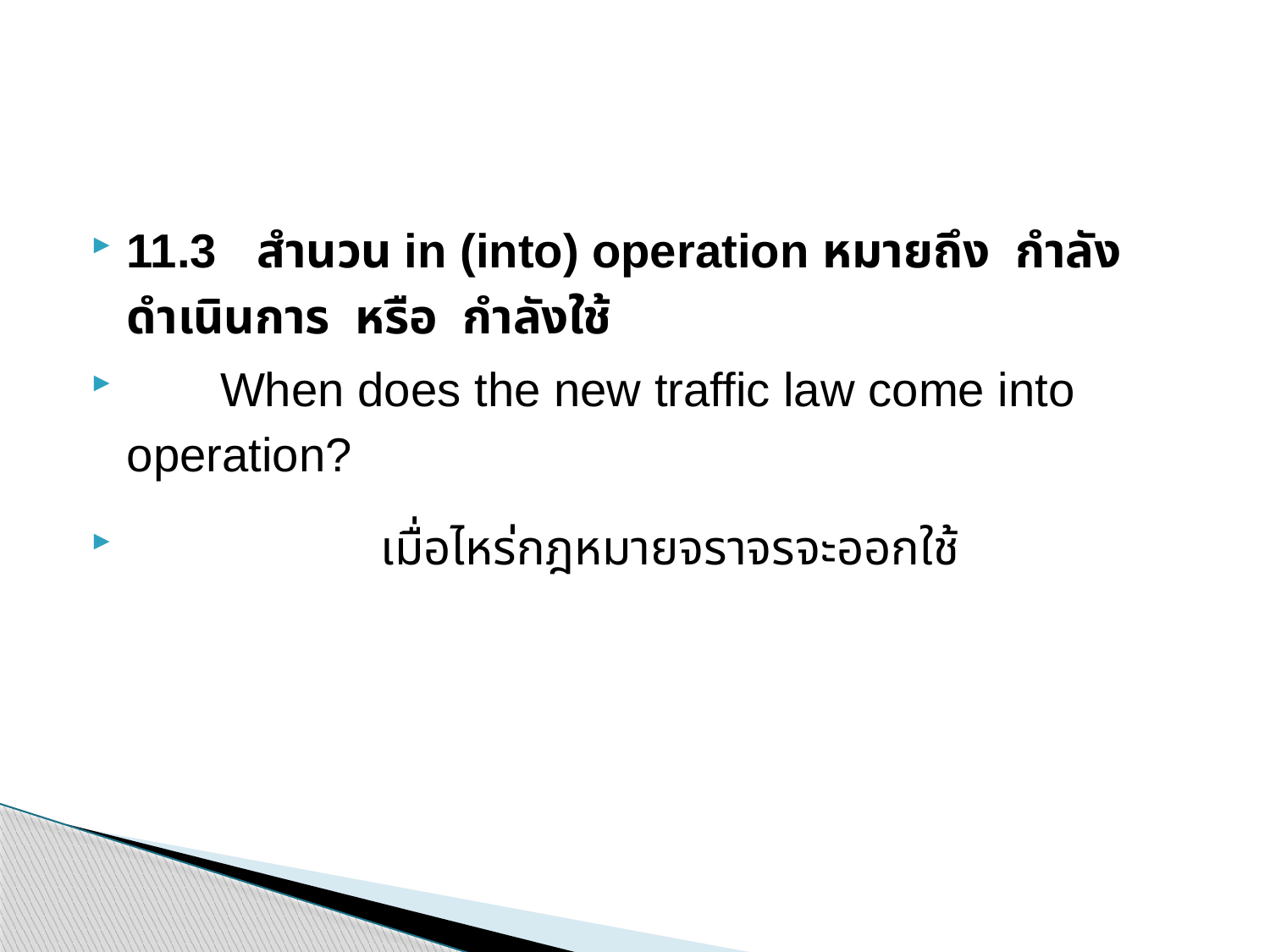

#
11.3   สำนวน in (into) operation หมายถึง  กำลังดำเนินการ  หรือ  กำลังใช้
       When does the new traffic law come into operation?
               	เมื่อไหร่กฎหมายจราจรจะออกใช้